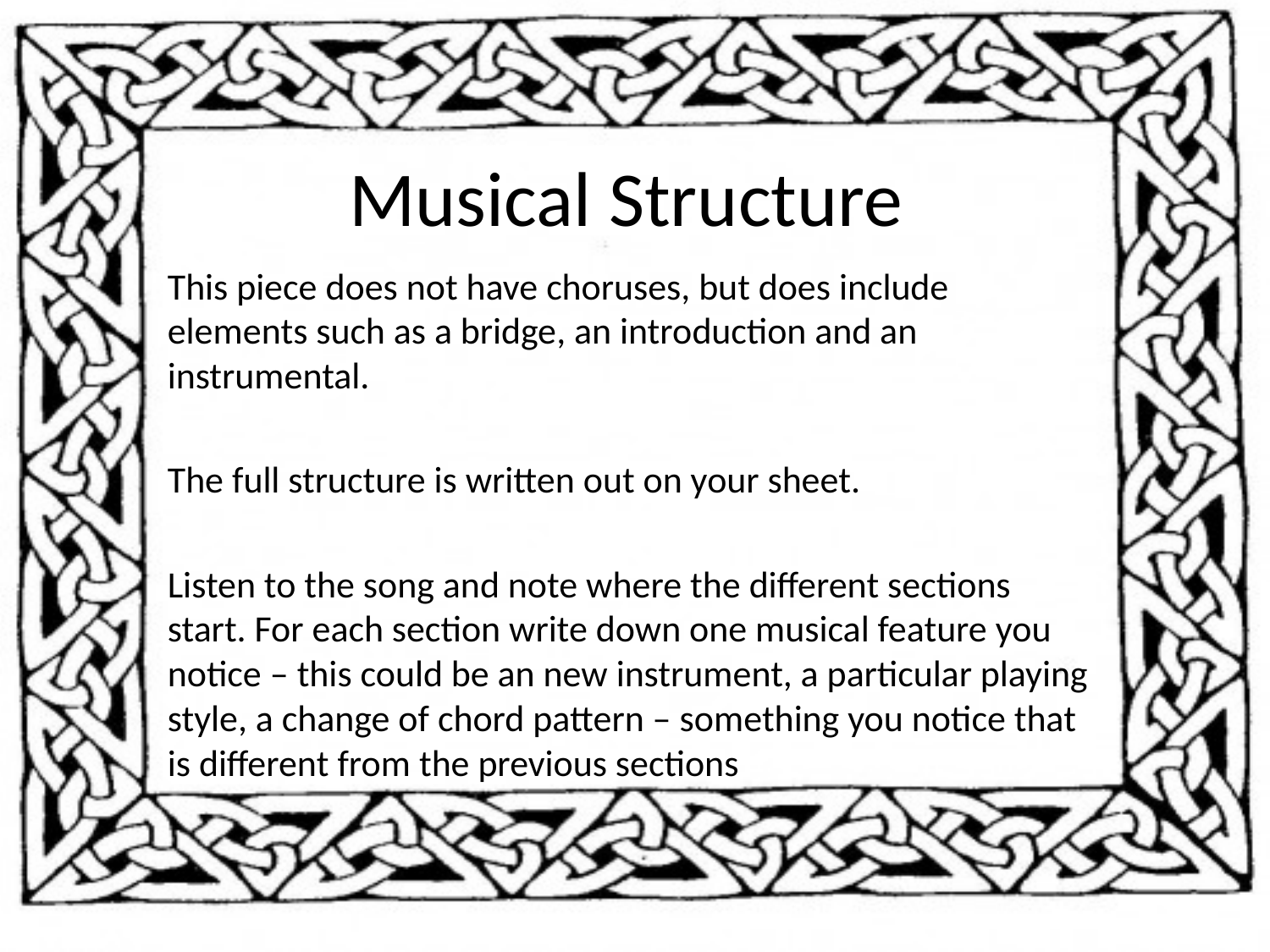

# Musical Structure
This piece does not have choruses, but does include elements such as a bridge, an introduction and an instrumental.

The full structure is written out on your sheet.

Listen to the song and note where the different sections start. For each section write down one musical feature you notice – this could be an new instrument, a particular playing style, a change of chord pattern – something you notice that is different from the previous sections